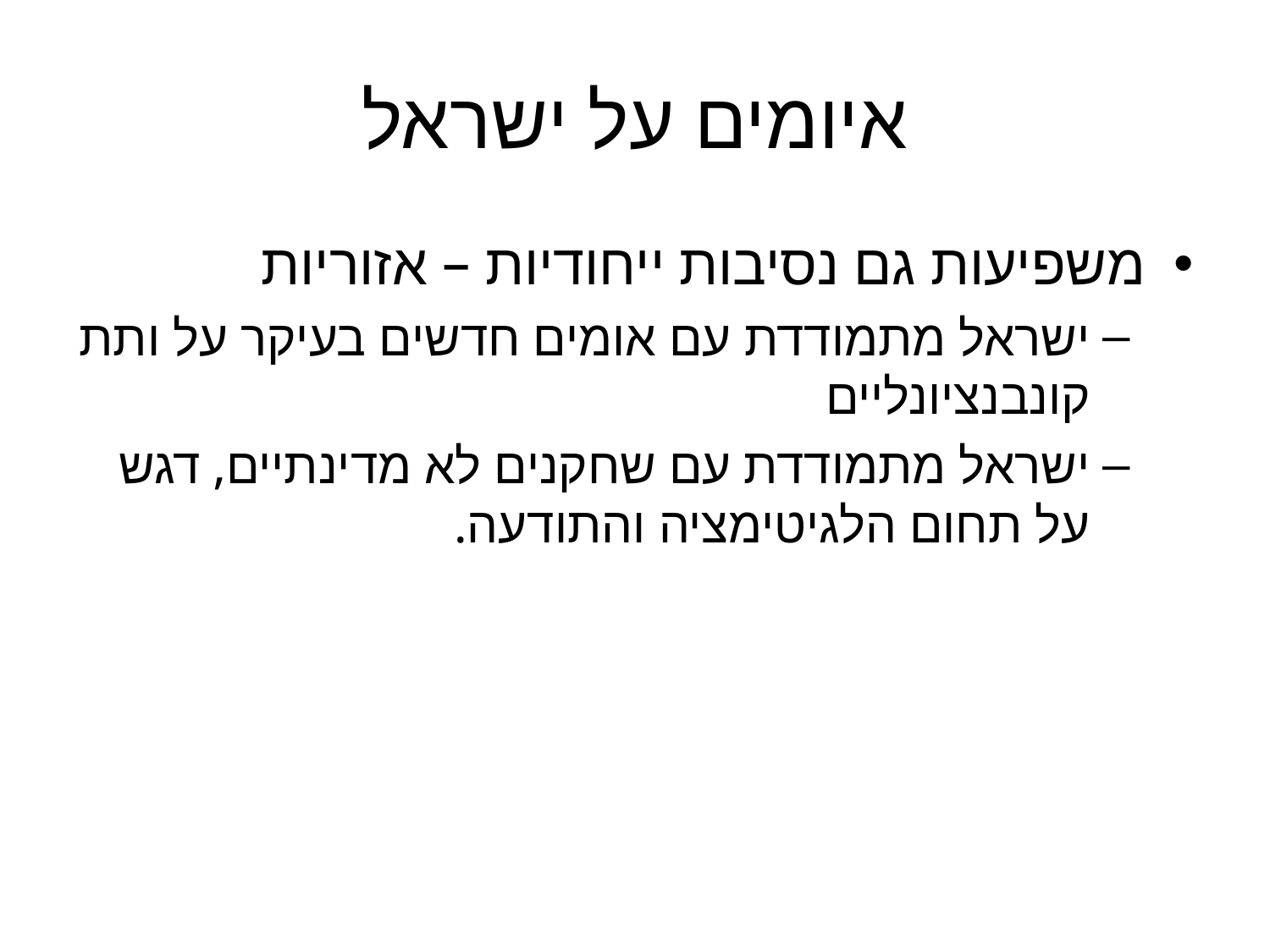

# איומים על ישראל
משפיעות גם נסיבות ייחודיות – אזוריות
ישראל מתמודדת עם אומים חדשים בעיקר על ותת קונבנציונליים
ישראל מתמודדת עם שחקנים לא מדינתיים, דגש על תחום הלגיטימציה והתודעה.